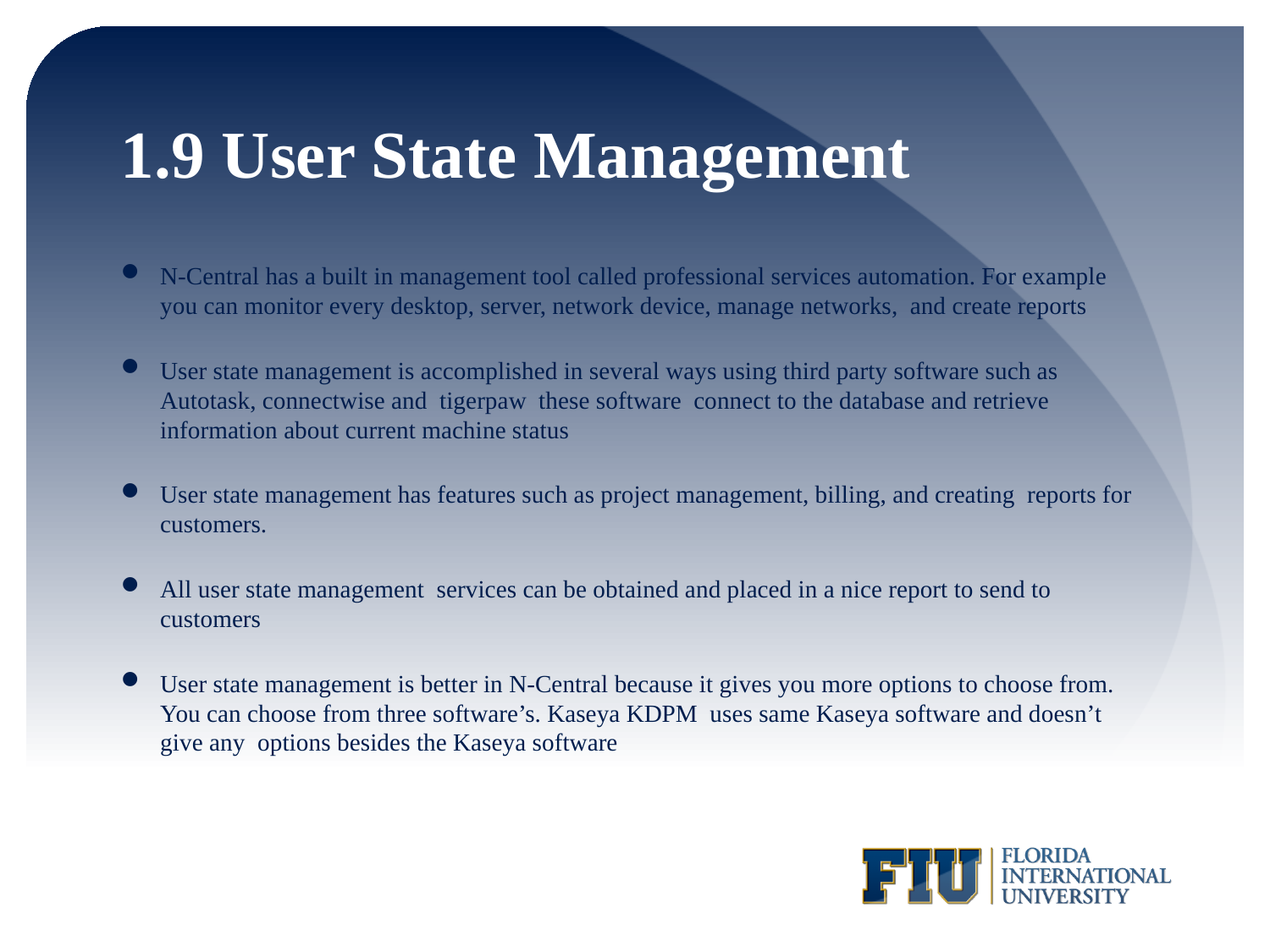

# 1.9 User State Management
N-Central has a built in management tool called professional services automation. For example you can monitor every desktop, server, network device, manage networks,  and create reports
User state management is accomplished in several ways using third party software such as Autotask, connectwise and  tigerpaw  these software  connect to the database and retrieve information about current machine status
User state management has features such as project management, billing, and creating  reports for customers.
All user state management  services can be obtained and placed in a nice report to send to customers
User state management is better in N-Central because it gives you more options to choose from. You can choose from three software’s. Kaseya KDPM  uses same Kaseya software and doesn’t give any  options besides the Kaseya software